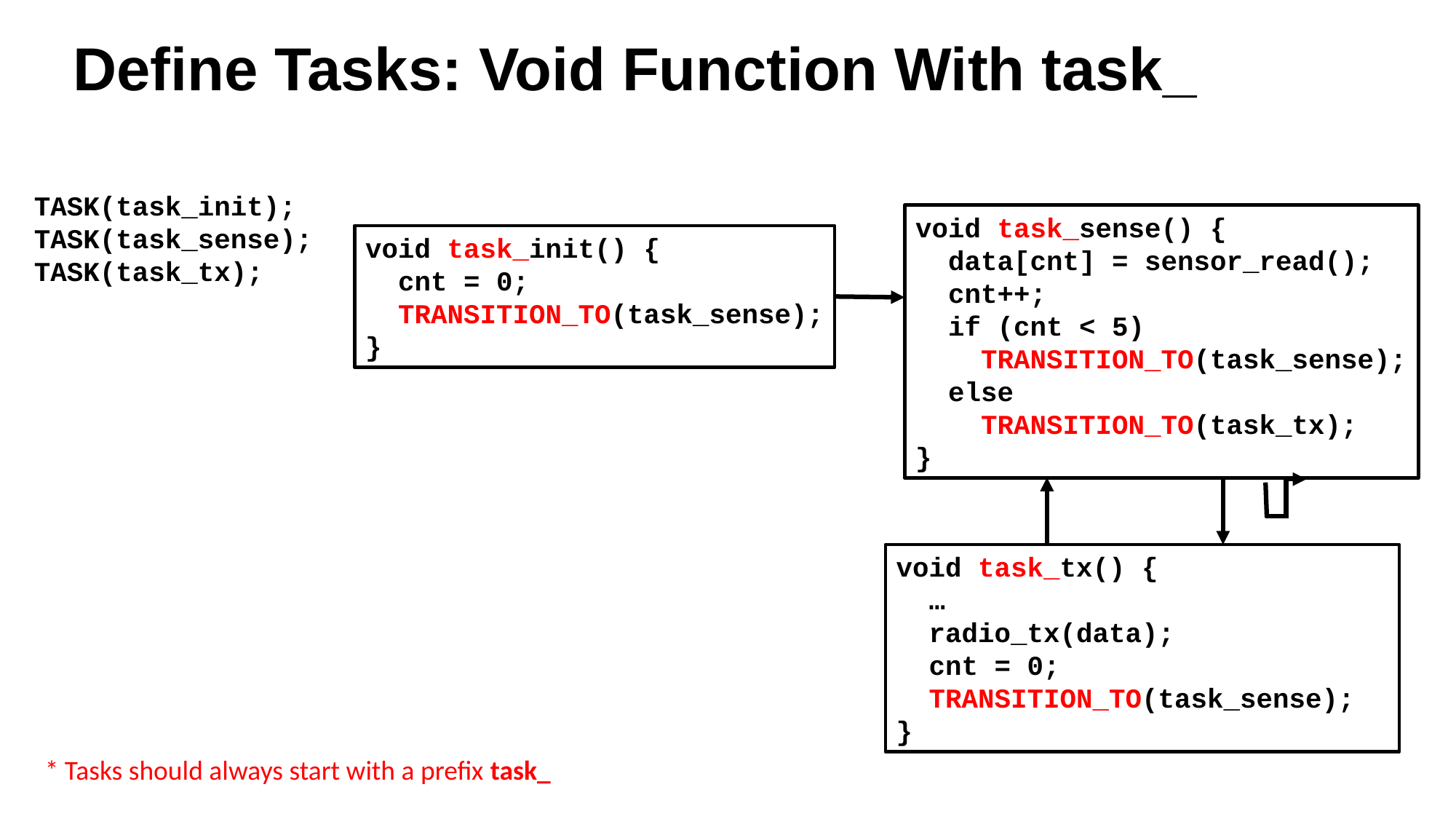

Define Tasks: Void Function With task_
TASK(task_init);
TASK(task_sense);
TASK(task_tx);
void task_sense() {
  data[cnt] = sensor_read();
  cnt++;
  if (cnt < 5)
    TRANSITION_TO(task_sense);
  else
    TRANSITION_TO(task_tx);
}
void task_init() {
  cnt = 0;
  TRANSITION_TO(task_sense);
}
void task_tx() {
  …
  radio_tx(data);
  cnt = 0;
  TRANSITION_TO(task_sense);
}
* Tasks should always start with a prefix task_